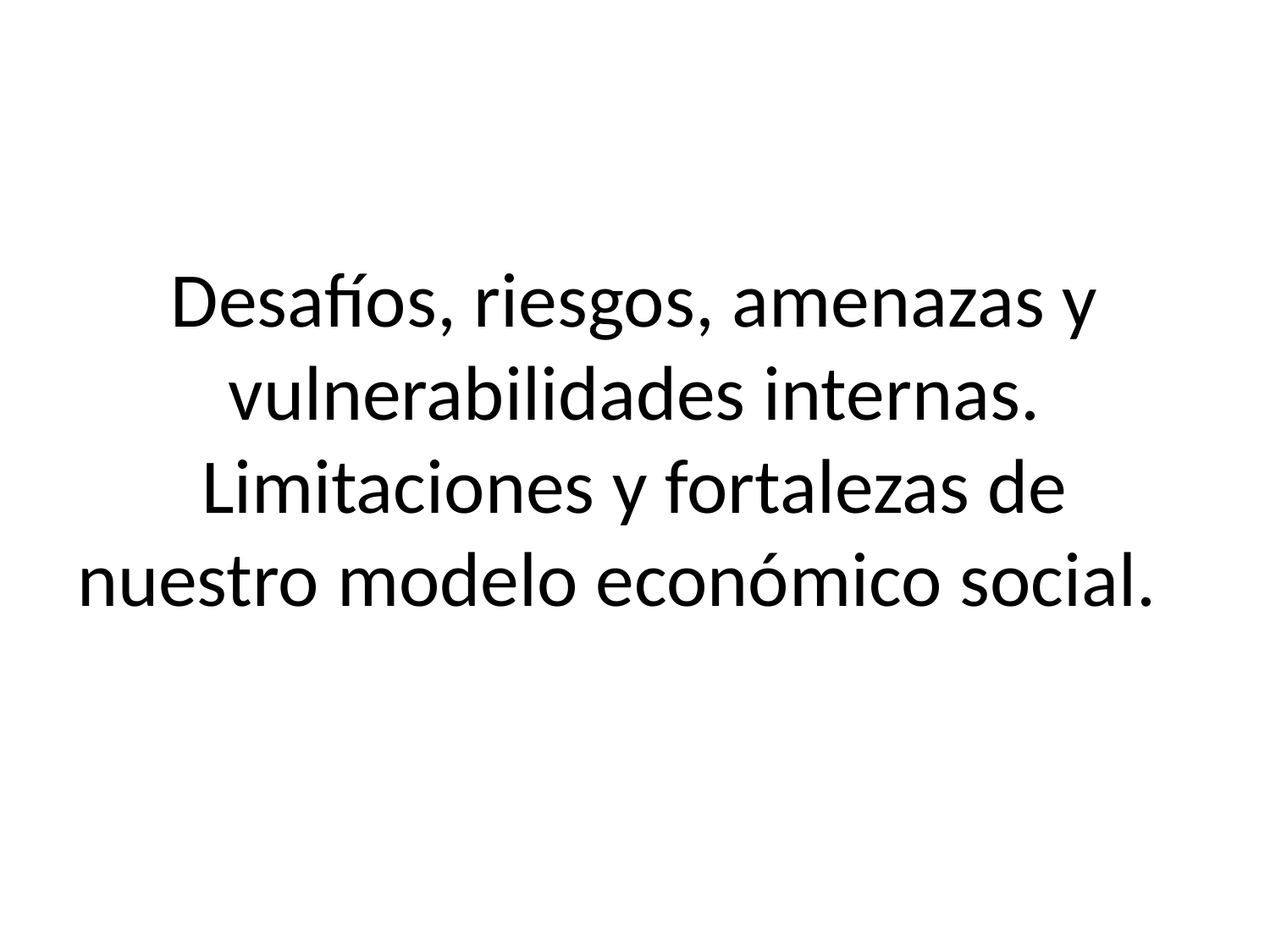

# Desafíos, riesgos, amenazas y vulnerabilidades internas. Limitaciones y fortalezas de nuestro modelo económico social.